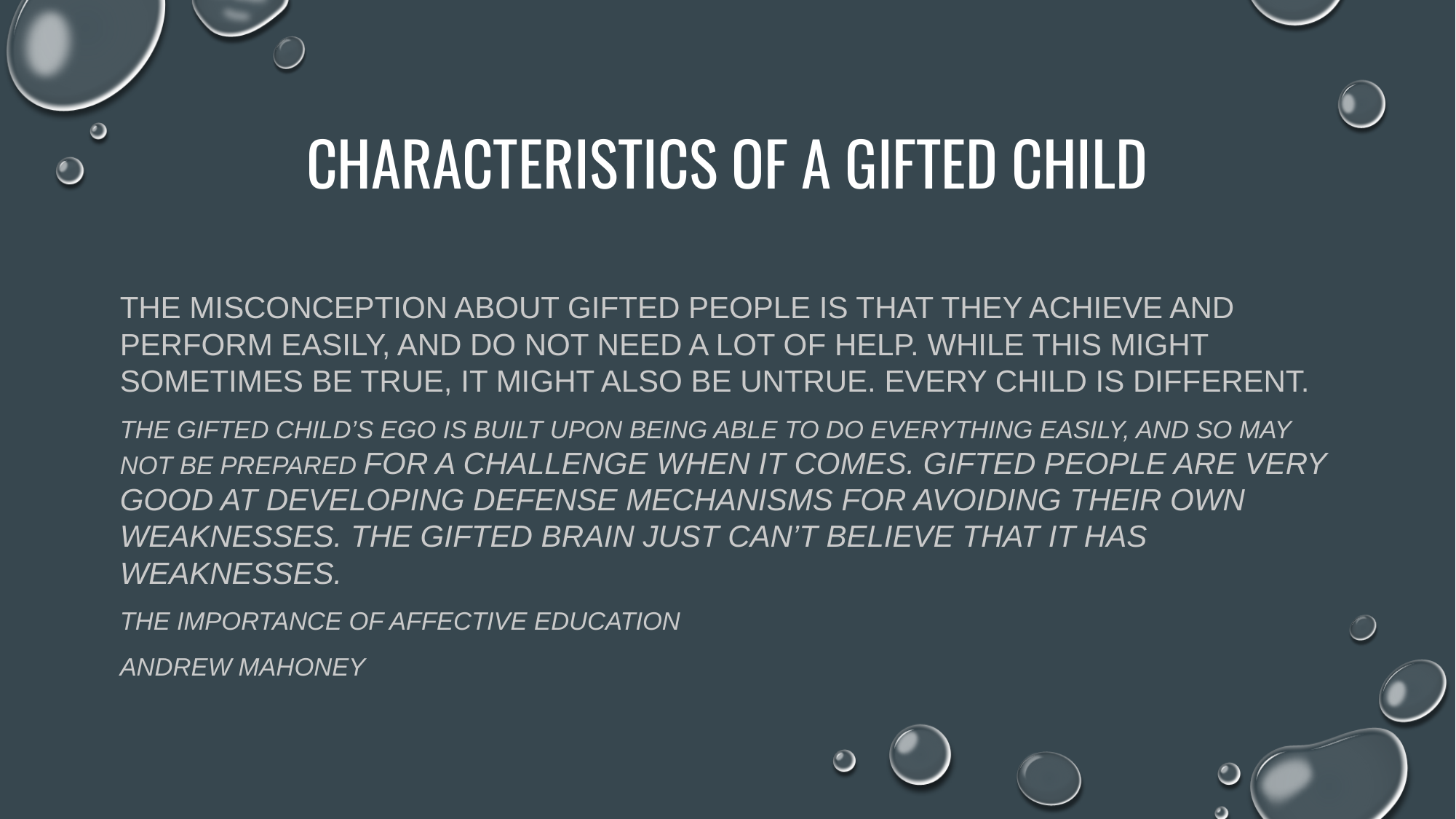

# CHARACTERISTICS OF A GIFTED CHILD
THE MISCONCEPTION ABOUT GIFTED PEOPLE IS THAT THEY ACHIEVE AND PERFORM EASILY, AND DO NOT NEED A LOT OF HELP. WHILE THIS MIGHT SOMETIMES BE TRUE, IT MIGHT ALSO BE UNTRUE. EVERY CHILD IS DIFFERENT.
THE GIFTED CHILD’S EGO IS BUILT UPON BEING ABLE TO DO EVERYTHING EASILY, AND SO MAY NOT BE PREPARED FOR A CHALLENGE WHEN IT COMES. GIFTED PEOPLE ARE VERY GOOD AT DEVELOPING DEFENSE MECHANISMS FOR AVOIDING THEIR OWN WEAKNESSES. THE GIFTED BRAIN JUST CAN’T BELIEVE THAT IT HAS WEAKNESSES.
THE IMPORTANCE OF AFFECTIVE EDUCATION
ANDREW MAHONEY